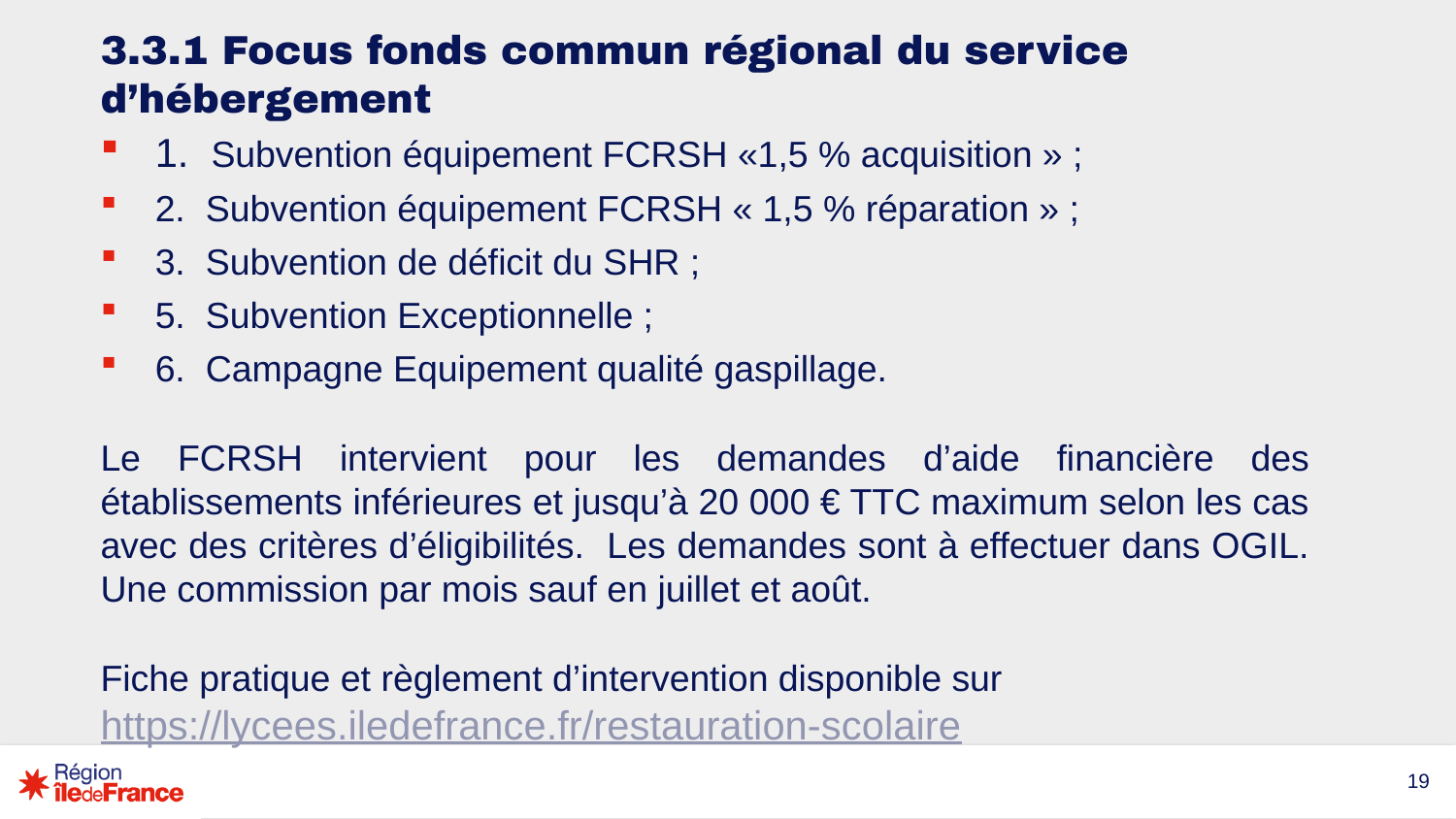

# 3.3.1 Focus fonds commun régional du service d’hébergement
1.  Subvention équipement FCRSH «1,5 % acquisition » ;
2.  Subvention équipement FCRSH « 1,5 % réparation » ;
3.  Subvention de déficit du SHR ;
5.  Subvention Exceptionnelle ;
6.  Campagne Equipement qualité gaspillage.

Le FCRSH intervient pour les demandes d’aide financière des établissements inférieures et jusqu’à 20 000 € TTC maximum selon les cas avec des critères d’éligibilités.  Les demandes sont à effectuer dans OGIL. Une commission par mois sauf en juillet et août.

Fiche pratique et règlement d’intervention disponible sur https://lycees.iledefrance.fr/restauration-scolaire

19